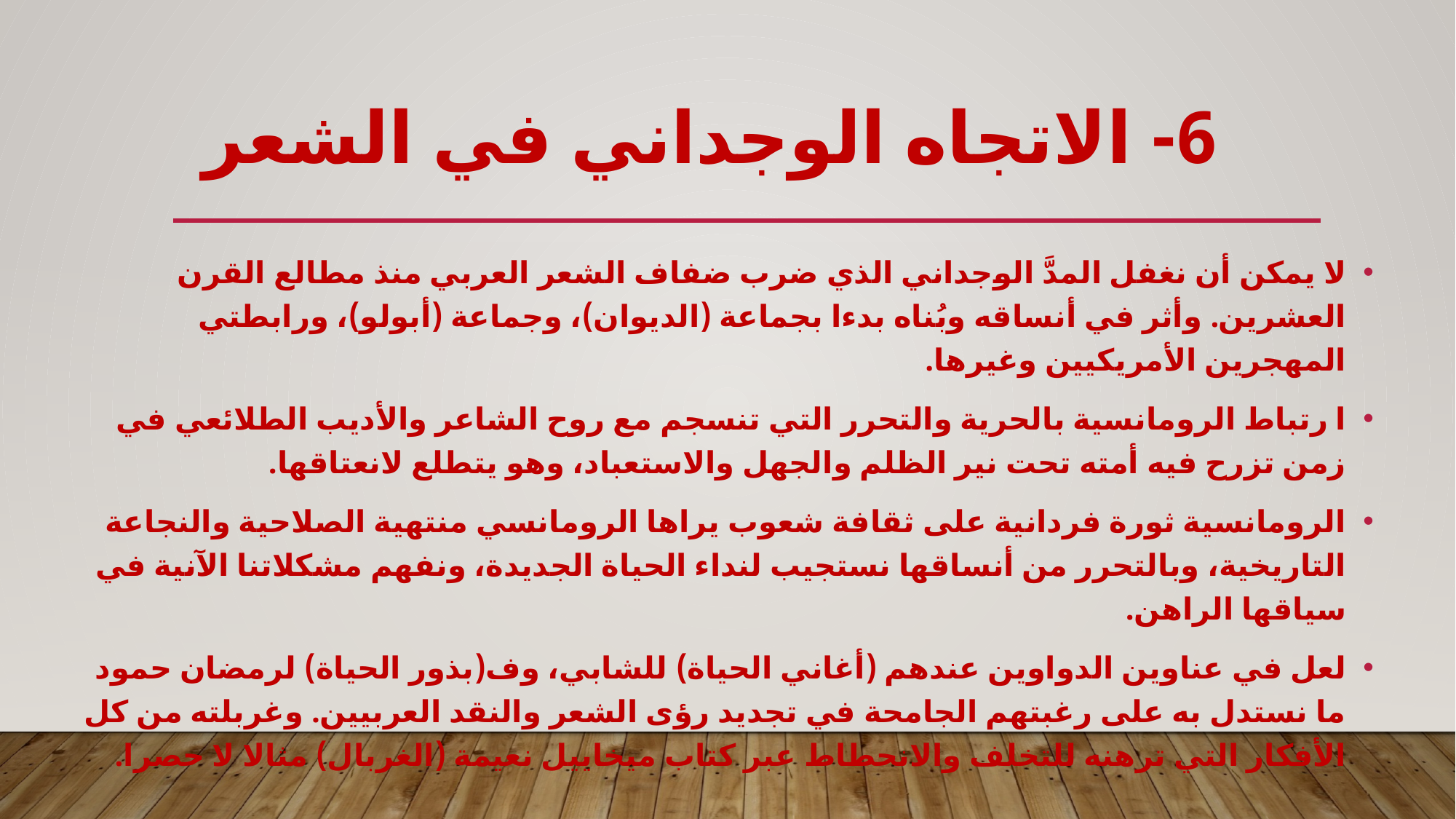

# 6- الاتجاه الوجداني في الشعر
لا يمكن أن نغفل المدَّ الوجداني الذي ضرب ضفاف الشعر العربي منذ مطالع القرن العشرين. وأثر في أنساقه وبُناه بدءا بجماعة (الديوان)، وجماعة (أبولو)، ورابطتي المهجرين الأمريكيين وغيرها.
ا رتباط الرومانسية بالحرية والتحرر التي تنسجم مع روح الشاعر والأديب الطلائعي في زمن تزرح فيه أمته تحت نير الظلم والجهل والاستعباد، وهو يتطلع لانعتاقها.
الرومانسية ثورة فردانية على ثقافة شعوب يراها الرومانسي منتهية الصلاحية والنجاعة التاريخية، وبالتحرر من أنساقها نستجيب لنداء الحياة الجديدة، ونفهم مشكلاتنا الآنية في سياقها الراهن.
لعل في عناوين الدواوين عندهم (أغاني الحياة) للشابي، وف(بذور الحياة) لرمضان حمود ما نستدل به على رغبتهم الجامحة في تجديد رؤى الشعر والنقد العربيين. وغربلته من كل الأفكار التي ترهنه للتخلف والانحطاط عبر كتاب ميخاييل نعيمة (الغربال) مثالا لا حصرا.